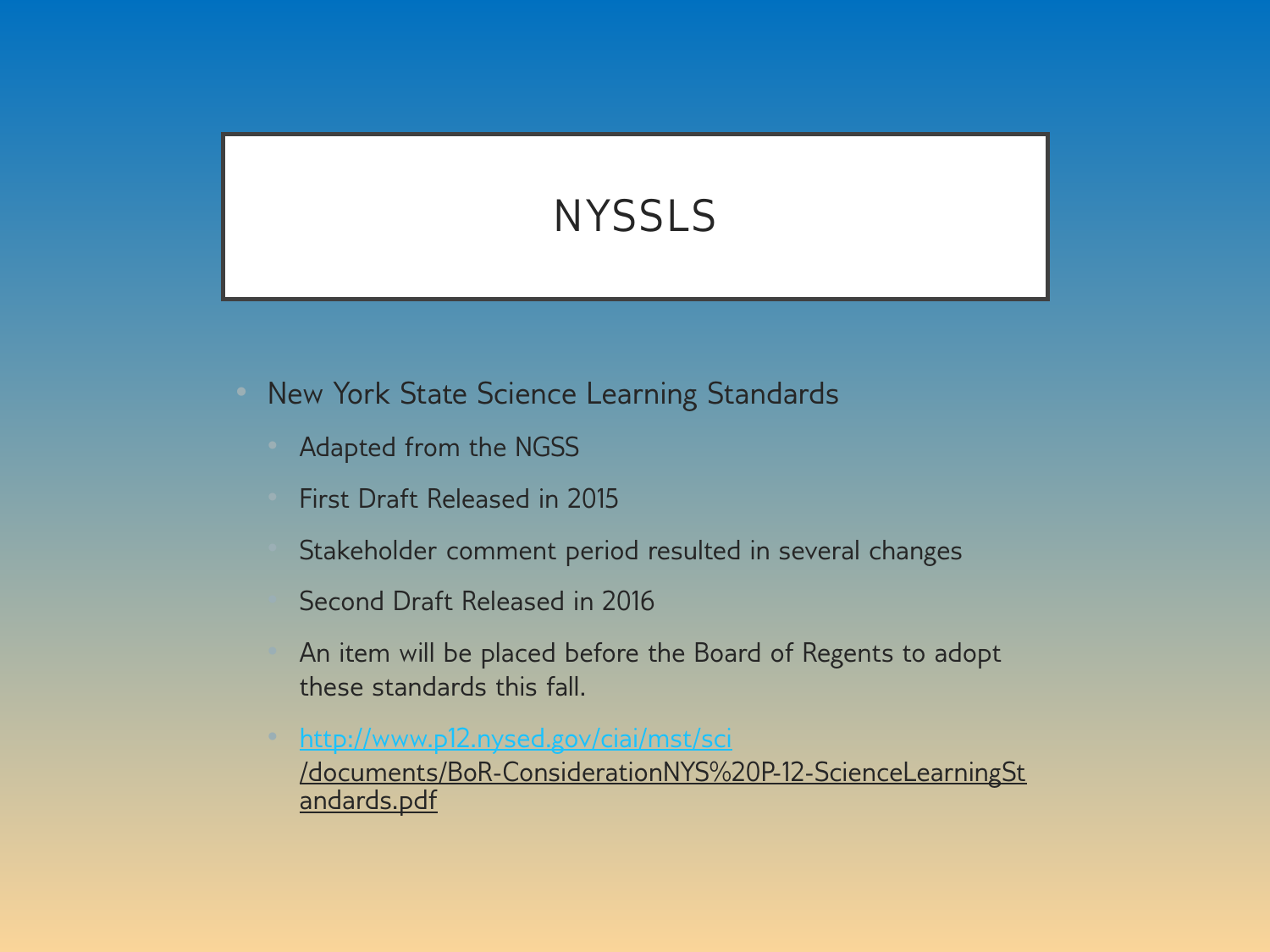

# NYSSLS
New York State Science Learning Standards
Adapted from the NGSS
First Draft Released in 2015
Stakeholder comment period resulted in several changes
Second Draft Released in 2016
An item will be placed before the Board of Regents to adopt these standards this fall.
http://www.p12.nysed.gov/ciai/mst/sci/documents/BoR-ConsiderationNYS%20P-12-ScienceLearningStandards.pdf